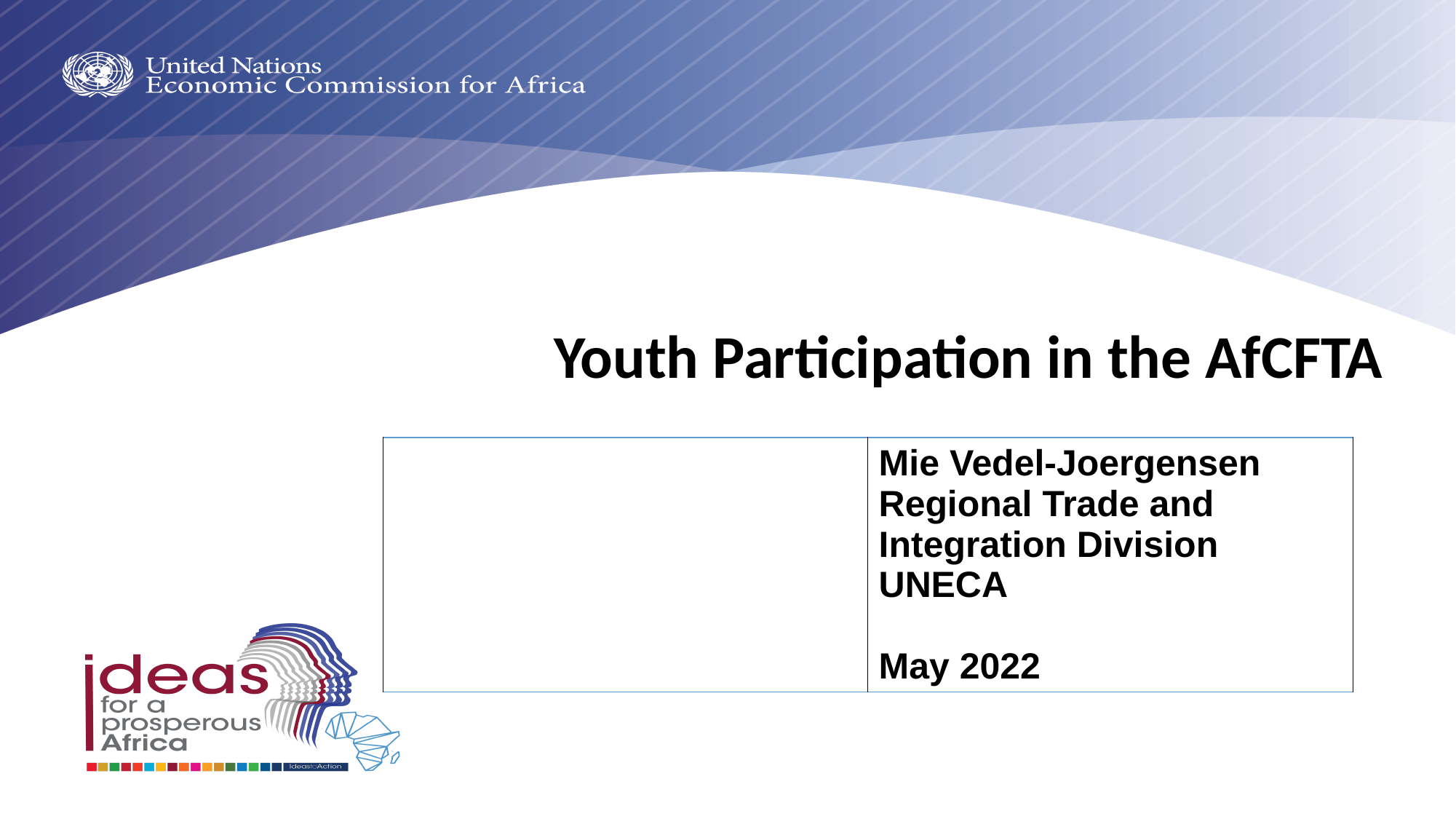

# Youth Participation in the AfCFTA
|  | Mie Vedel-Joergensen Regional Trade and Integration Division UNECA May 2022 |
| --- | --- |